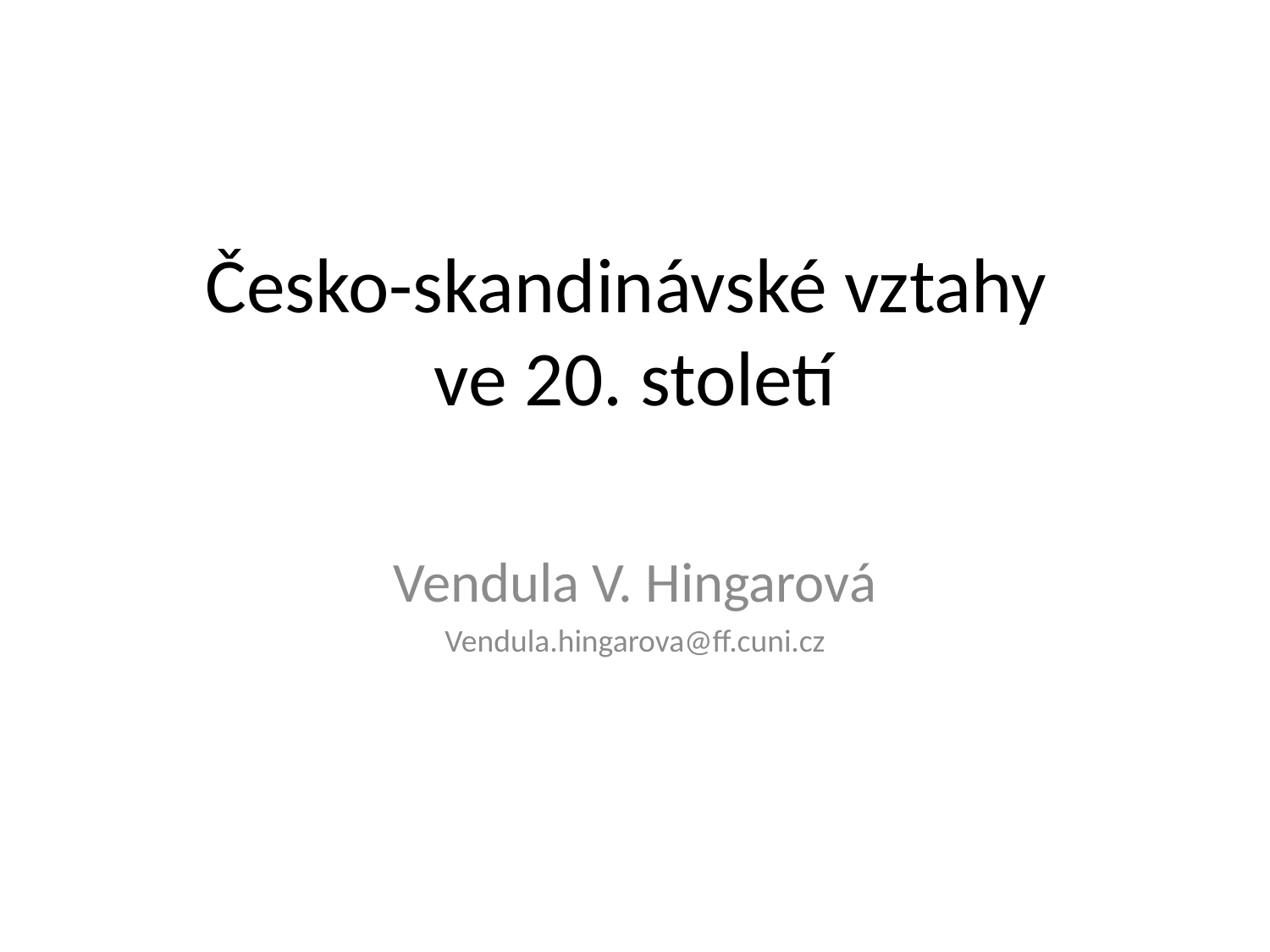

# Česko-skandinávské vztahy ve 20. století
Vendula V. Hingarová
Vendula.hingarova@ff.cuni.cz